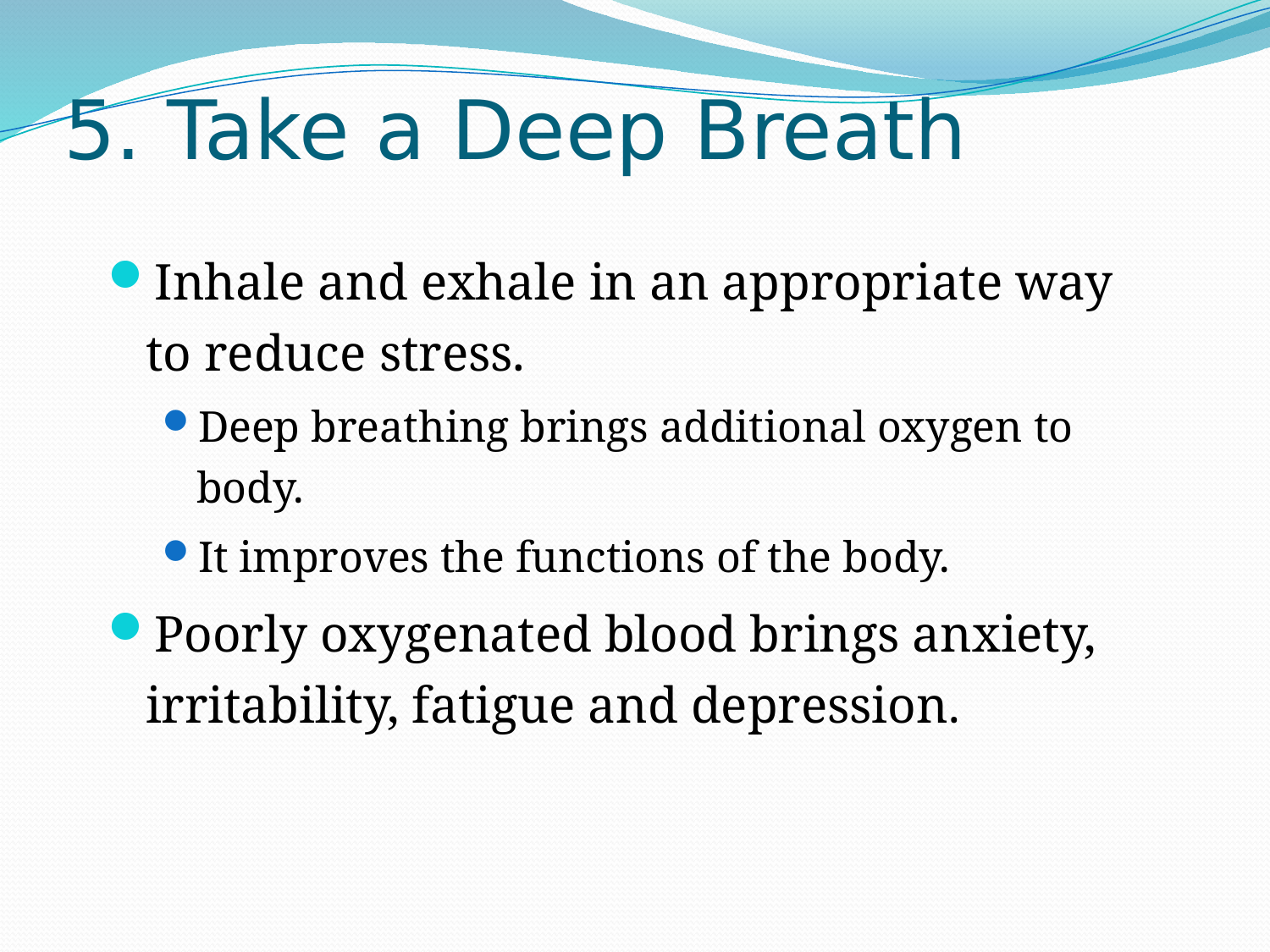

# 5. Take a Deep Breath
Inhale and exhale in an appropriate way to reduce stress.
Deep breathing brings additional oxygen to body.
It improves the functions of the body.
Poorly oxygenated blood brings anxiety, irritability, fatigue and depression.